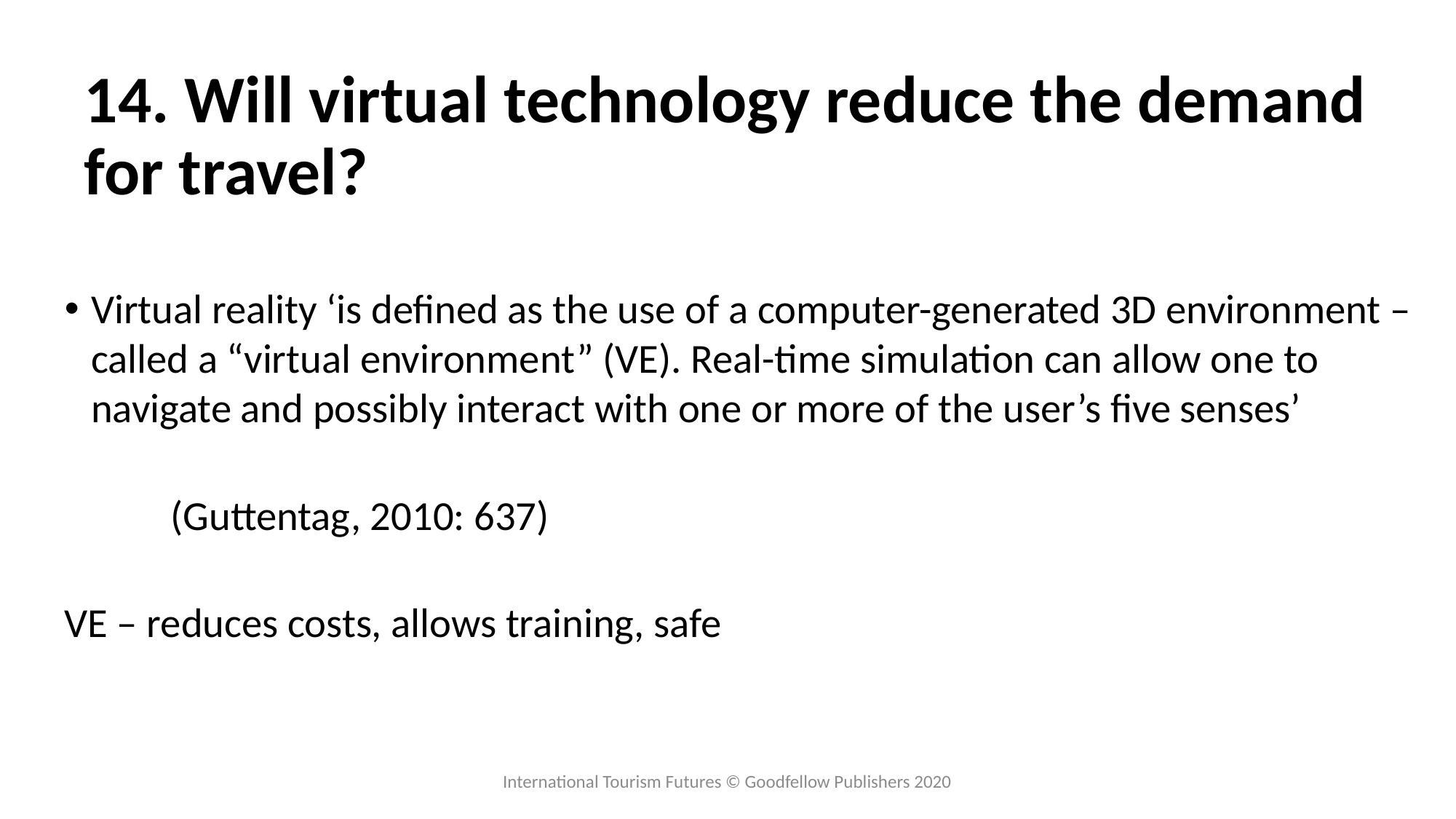

# 14. Will virtual technology reduce the demand for travel?
Virtual reality ‘is defined as the use of a computer-generated 3D environment – called a “virtual environment” (VE). Real-time simulation can allow one to navigate and possibly interact with one or more of the user’s five senses’

								(Guttentag, 2010: 637)

VE – reduces costs, allows training, safe
International Tourism Futures © Goodfellow Publishers 2020